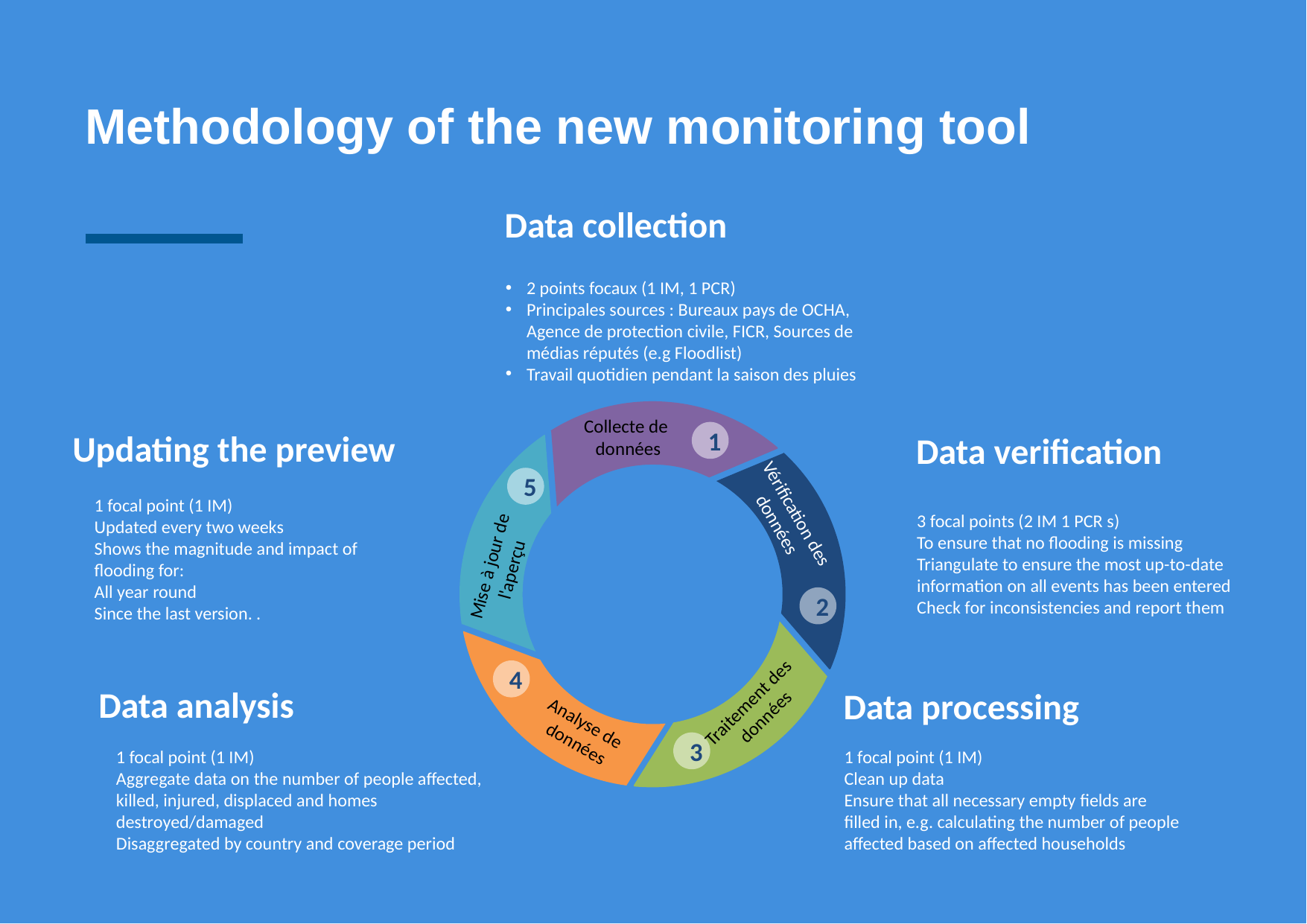

Methodology of the new monitoring tool
Data collection

2 points focaux (1 IM, 1 PCR)
Principales sources : Bureaux pays de OCHA, Agence de protection civile, FICR, Sources de médias réputés (e.g Floodlist)
Travail quotidien pendant la saison des pluies

Collecte de
 données
1
Updating the preview

1 focal point (1 IM)
Updated every two weeks
Shows the magnitude and impact of flooding for:
All year round
Since the last version. .

Data verification

3 focal points (2 IM 1 PCR s)
To ensure that no flooding is missing
Triangulate to ensure the most up-to-date information on all events has been entered
Check for inconsistencies and report them

Vérification des
données
2

5
Mise à jour de
 l'aperçu

4
Analyse de
 données
Data analysis

1 focal point (1 IM)
Aggregate data on the number of people affected, killed, injured, displaced and homes destroyed/damaged
Disaggregated by country and coverage period

Data processing

1 focal point (1 IM)
Clean up data
Ensure that all necessary empty fields are filled in, e.g. calculating the number of people affected based on affected households

Traitement des
données
3